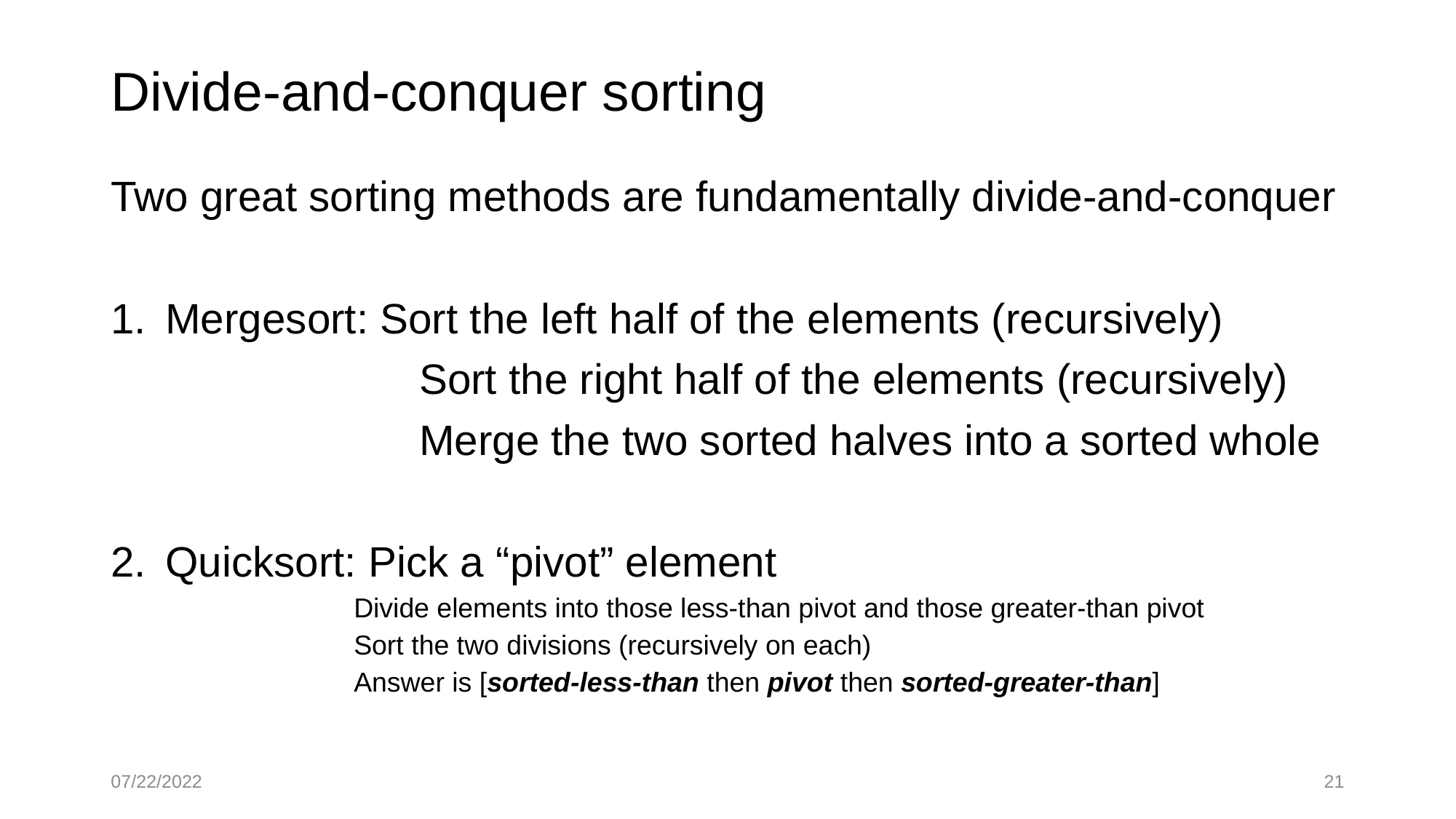

# Divide-and-conquer sorting
Two great sorting methods are fundamentally divide-and-conquer

Mergesort: Sort the left half of the elements (recursively)
		   	   Sort the right half of the elements (recursively)
			   Merge the two sorted halves into a sorted whole

Quicksort: Pick a “pivot” element
     Divide elements into those less-than pivot and those greater-than pivot
     Sort the two divisions (recursively on each)
     Answer is [sorted-less-than then pivot then sorted-greater-than]
07/22/2022
21